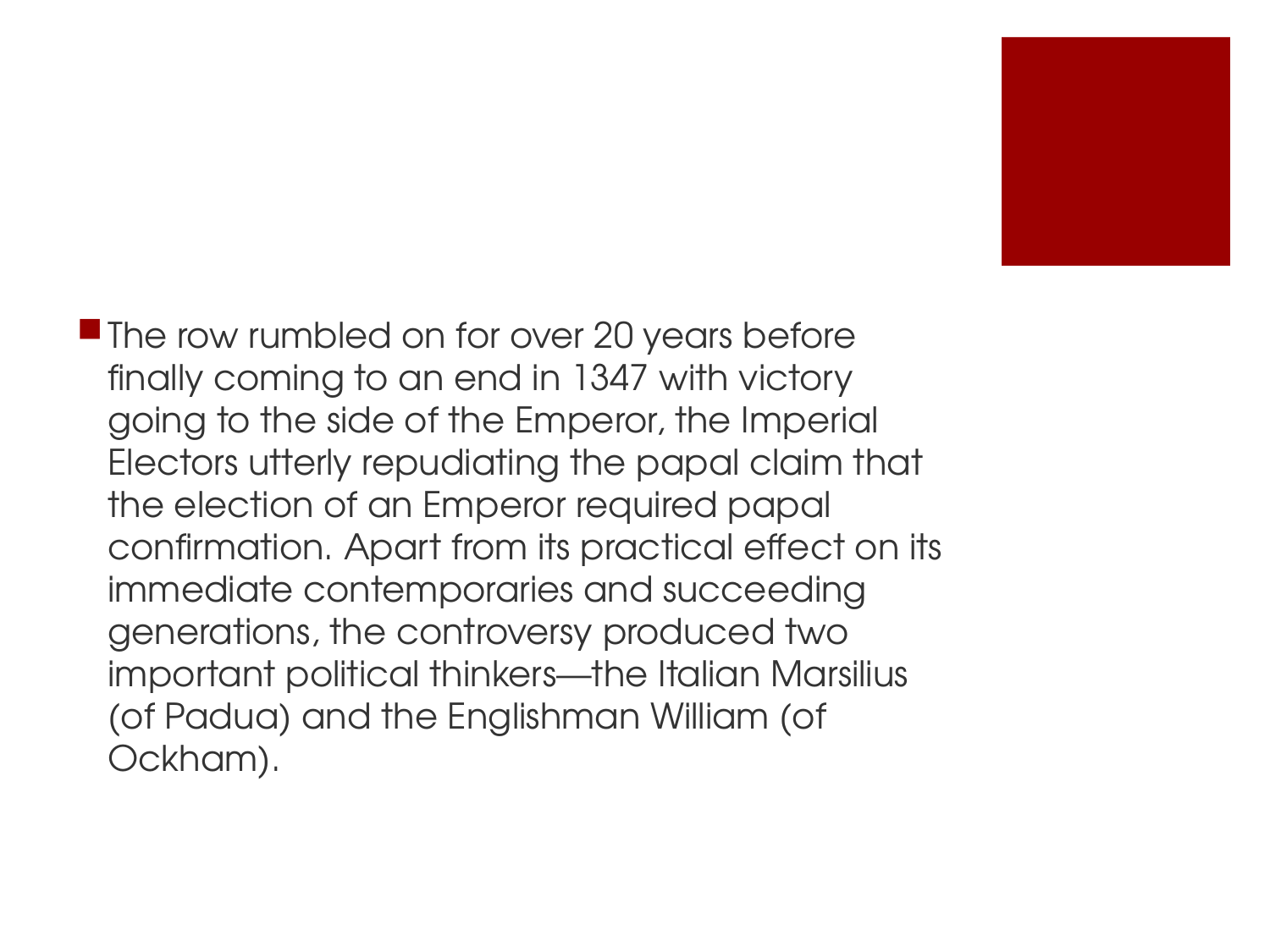

#
The row rumbled on for over 20 years before finally coming to an end in 1347 with victory going to the side of the Emperor, the Imperial Electors utterly repudiating the papal claim that the election of an Emperor required papal confirmation. Apart from its practical effect on its immediate contemporaries and succeeding generations, the controversy produced two important political thinkers—the Italian Marsilius (of Padua) and the Englishman William (of Ockham).